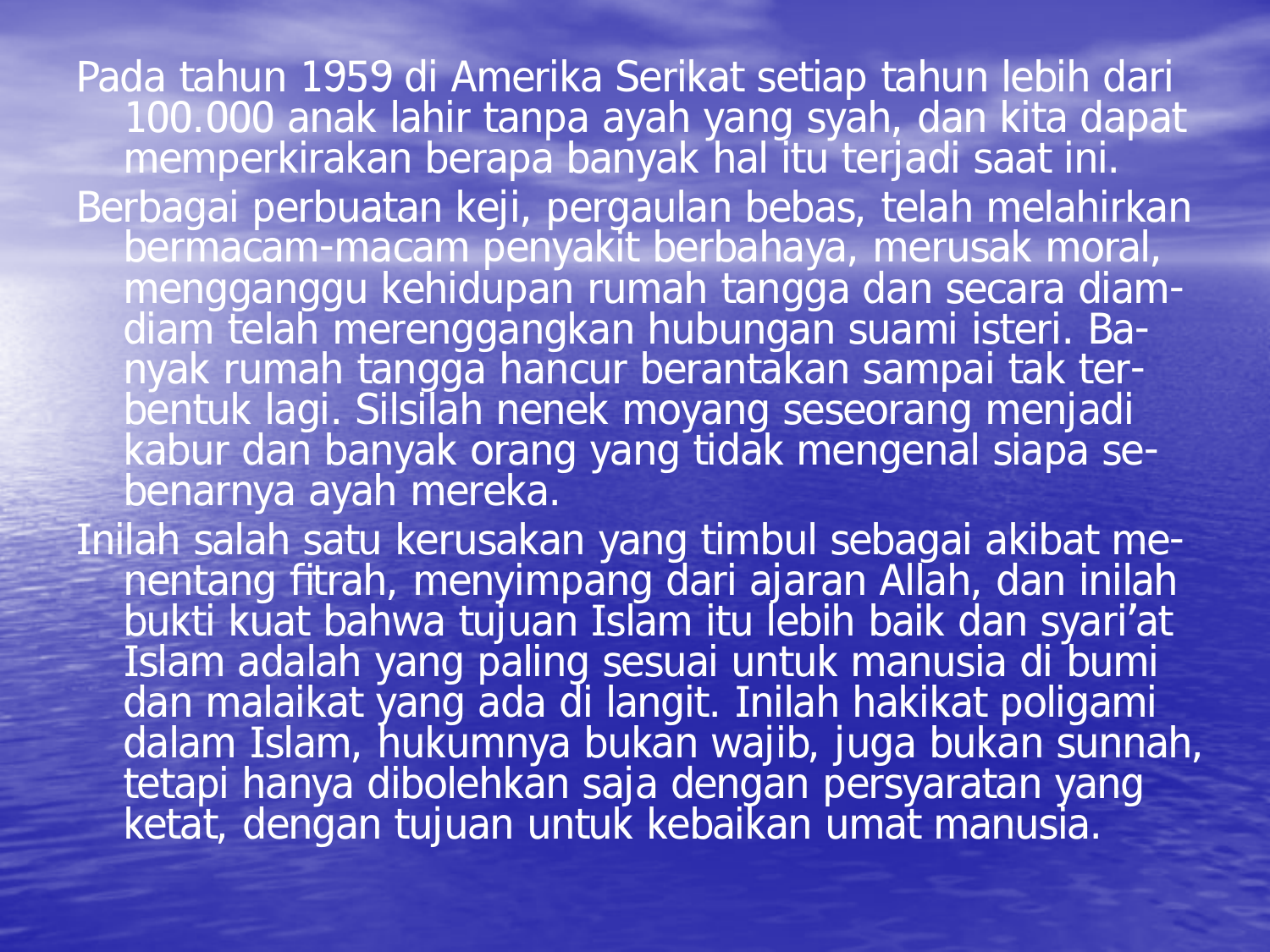

Pada tahun 1959 di Amerika Serikat setiap tahun lebih dari 100.000 anak lahir tanpa ayah yang syah, dan kita dapat memperkirakan berapa banyak hal itu terjadi saat ini.
Berbagai perbuatan keji, pergaulan bebas, telah melahirkan bermacam-macam penyakit berbahaya, merusak moral, mengganggu kehidupan rumah tangga dan secara diam-diam telah merenggangkan hubungan suami isteri. Ba-nyak rumah tangga hancur berantakan sampai tak ter-bentuk lagi. Silsilah nenek moyang seseorang menjadi kabur dan banyak orang yang tidak mengenal siapa se-benarnya ayah mereka.
Inilah salah satu kerusakan yang timbul sebagai akibat me-nentang fitrah, menyimpang dari ajaran Allah, dan inilah bukti kuat bahwa tujuan Islam itu lebih baik dan syari’at Islam adalah yang paling sesuai untuk manusia di bumi dan malaikat yang ada di langit. Inilah hakikat poligami dalam Islam, hukumnya bukan wajib, juga bukan sunnah, tetapi hanya dibolehkan saja dengan persyaratan yang ketat, dengan tujuan untuk kebaikan umat manusia.